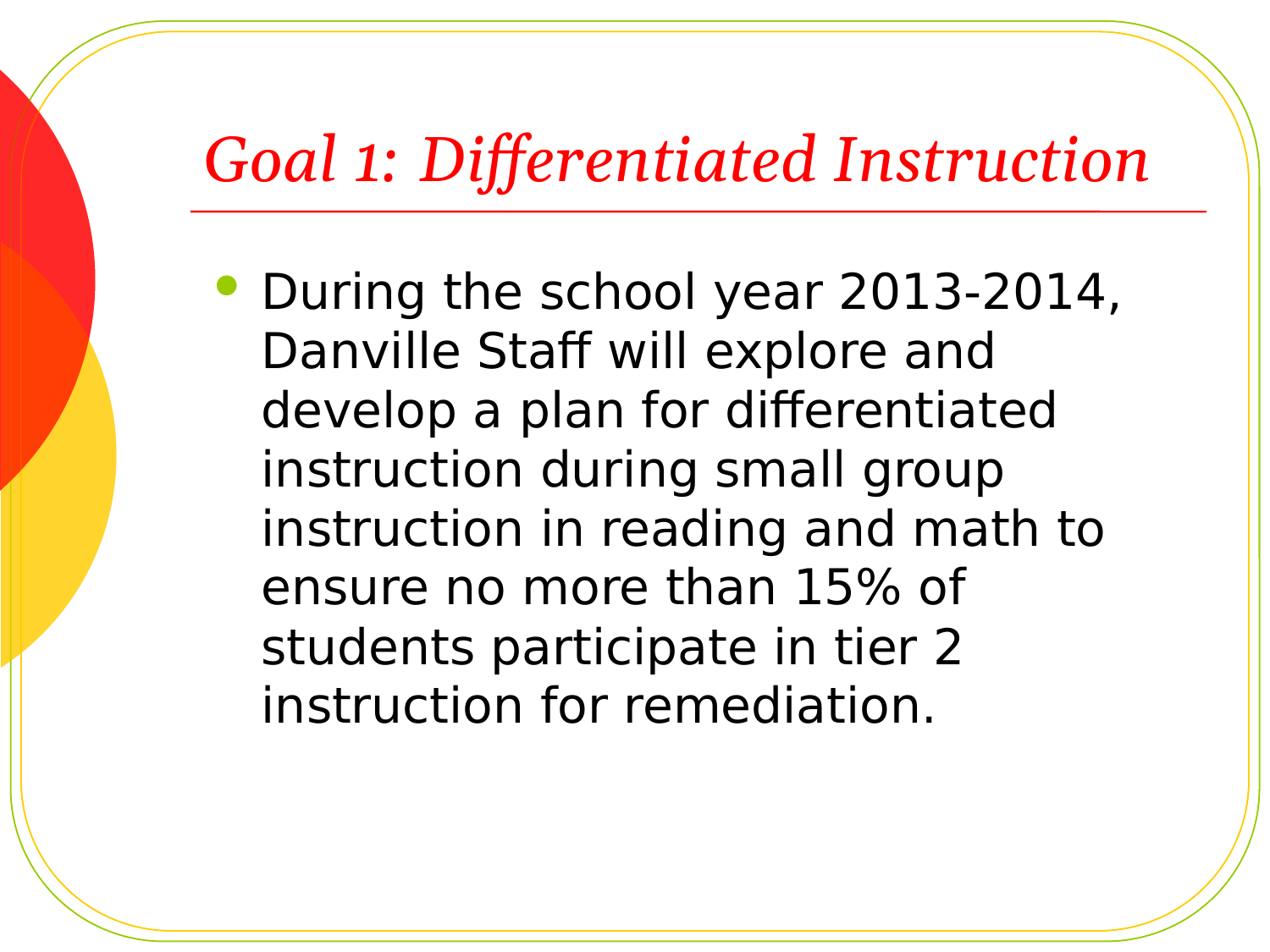

# Goal 1: Differentiated Instruction
During the school year 2013-2014, Danville Staff will explore and develop a plan for differentiated instruction during small group instruction in reading and math to ensure no more than 15% of students participate in tier 2 instruction for remediation.